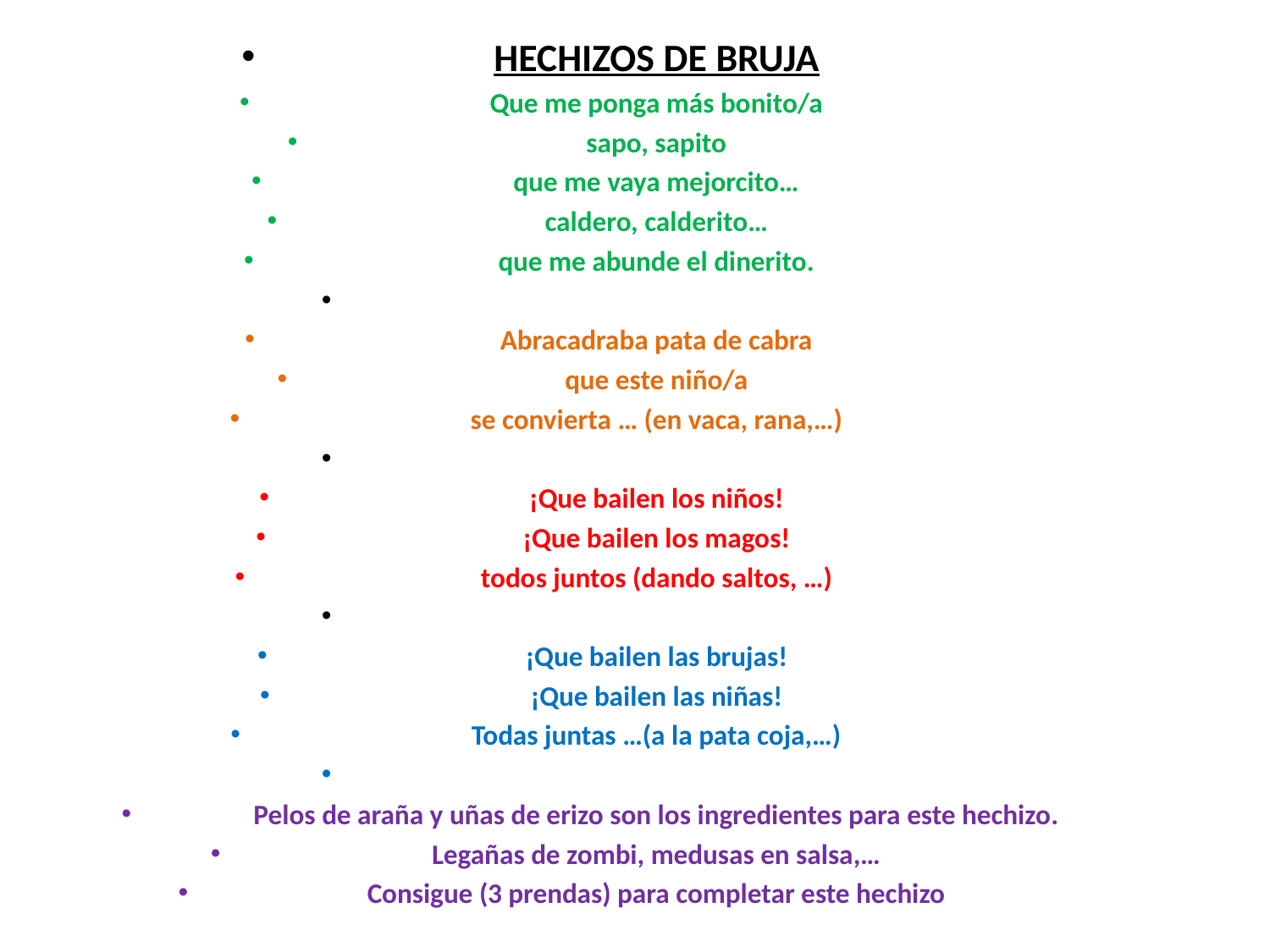

HECHIZOS DE BRUJA
Que me ponga más bonito/a
sapo, sapito
que me vaya mejorcito…
caldero, calderito…
que me abunde el dinerito.

Abracadraba pata de cabra
que este niño/a
se convierta … (en vaca, rana,…)

¡Que bailen los niños!
¡Que bailen los magos!
todos juntos (dando saltos, …)

¡Que bailen las brujas!
¡Que bailen las niñas!
Todas juntas …(a la pata coja,…)

Pelos de araña y uñas de erizo son los ingredientes para este hechizo.
Legañas de zombi, medusas en salsa,…
Consigue (3 prendas) para completar este hechizo